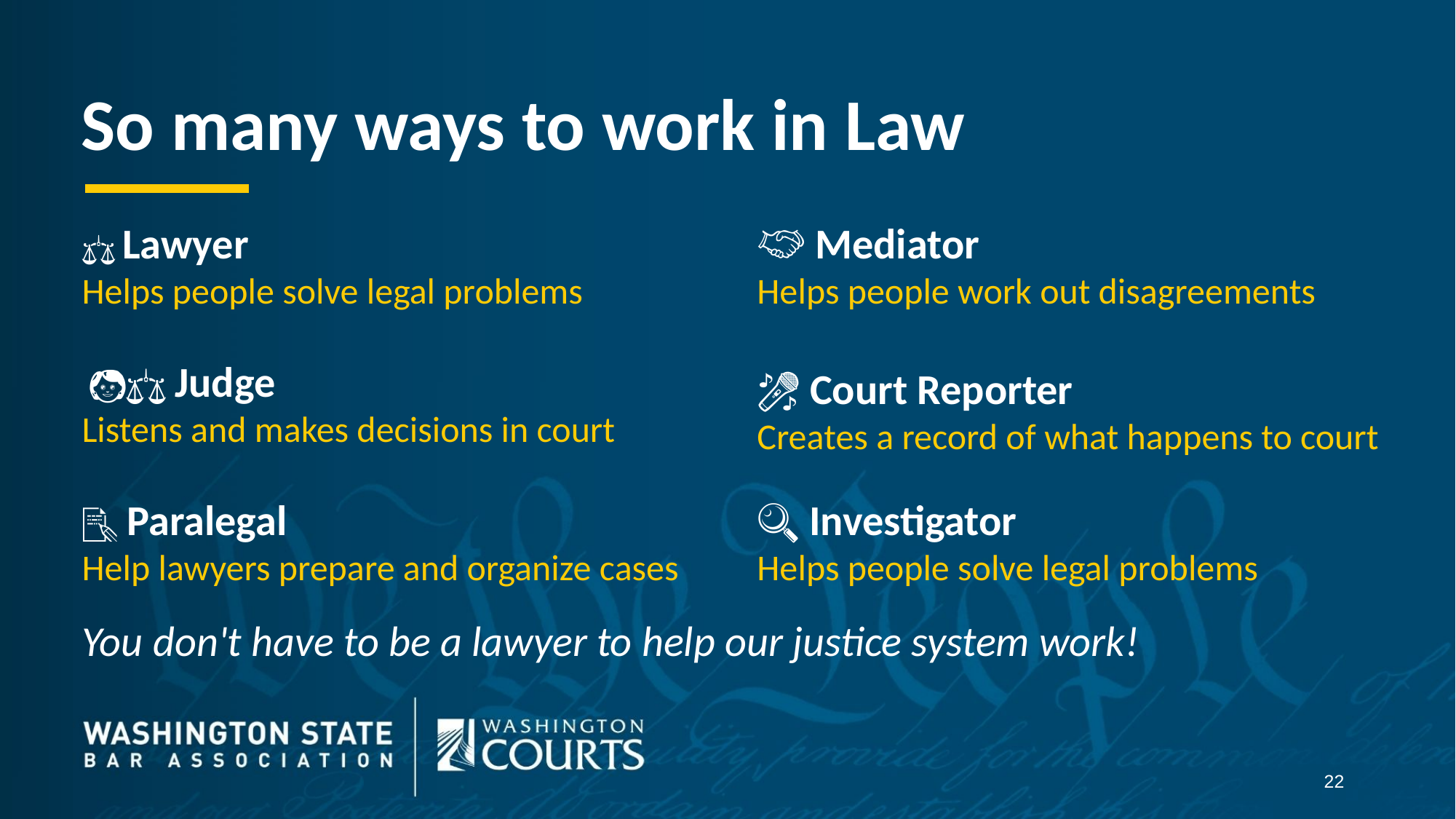

So many ways to work in Law
⚖️ Lawyer
Helps people solve legal problems
 👩‍⚖️ Judge
Listens and makes decisions in court
📝 Paralegal
Help lawyers prepare and organize cases
🤝 Mediator
Helps people work out disagreements
🎤 Court Reporter
Creates a record of what happens to court

🔍 Investigator
Helps people solve legal problems
You don't have to be a lawyer to help our justice system work!

22